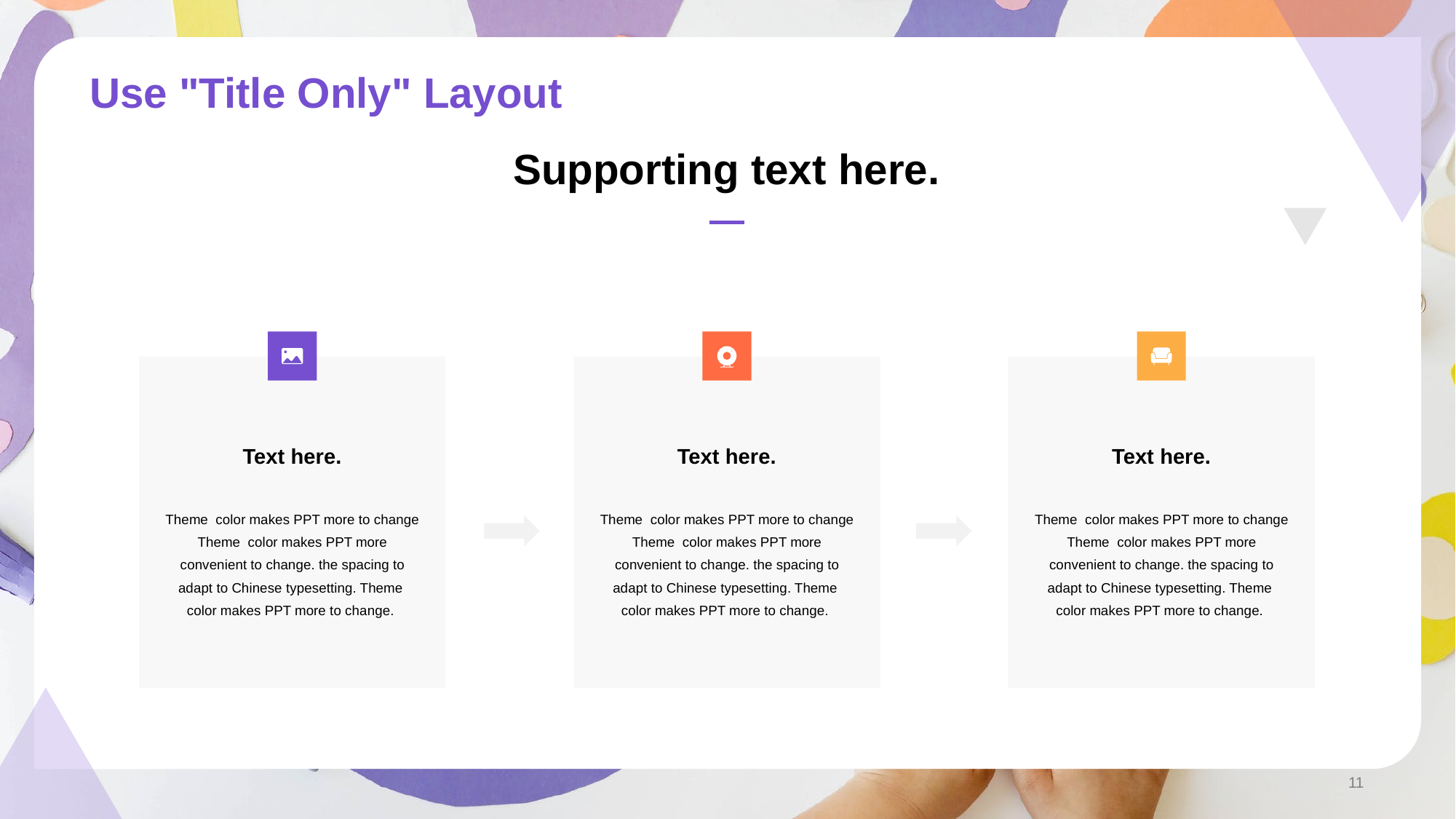

# Use "Title Only" Layout

Supporting text here.

Text here.
Text here.
Text here.
Theme  color makes PPT more to change Theme  color makes PPT more convenient to change. the spacing to adapt to Chinese typesetting. Theme  color makes PPT more to change.
Theme  color makes PPT more to change Theme  color makes PPT more convenient to change. the spacing to adapt to Chinese typesetting. Theme  color makes PPT more to change.
Theme  color makes PPT more to change Theme  color makes PPT more convenient to change. the spacing to adapt to Chinese typesetting. Theme  color makes PPT more to change.

11